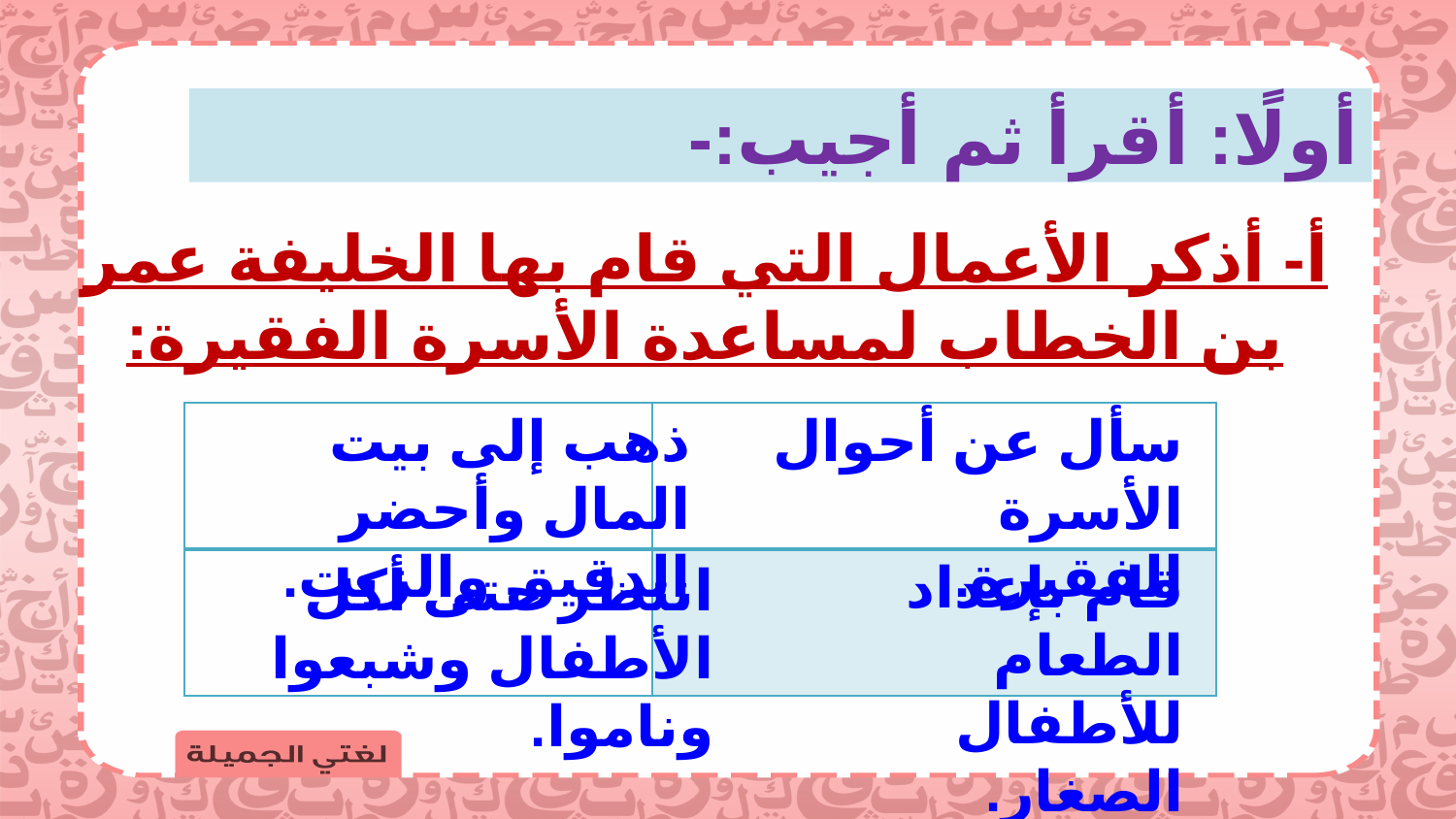

أولًا: أقرأ ثم أجيب:-
أ- أذكر الأعمال التي قام بها الخليفة عمر بن الخطاب لمساعدة الأسرة الفقيرة:
ذهب إلى بيت المال وأحضر الدقيق والزيت.
سأل عن أحوال الأسرة الفقيرة.
|  |  |
| --- | --- |
|  |  |
قام بإعداد الطعام للأطفال الصغار.
انتظر حتى أكل الأطفال وشبعوا وناموا.